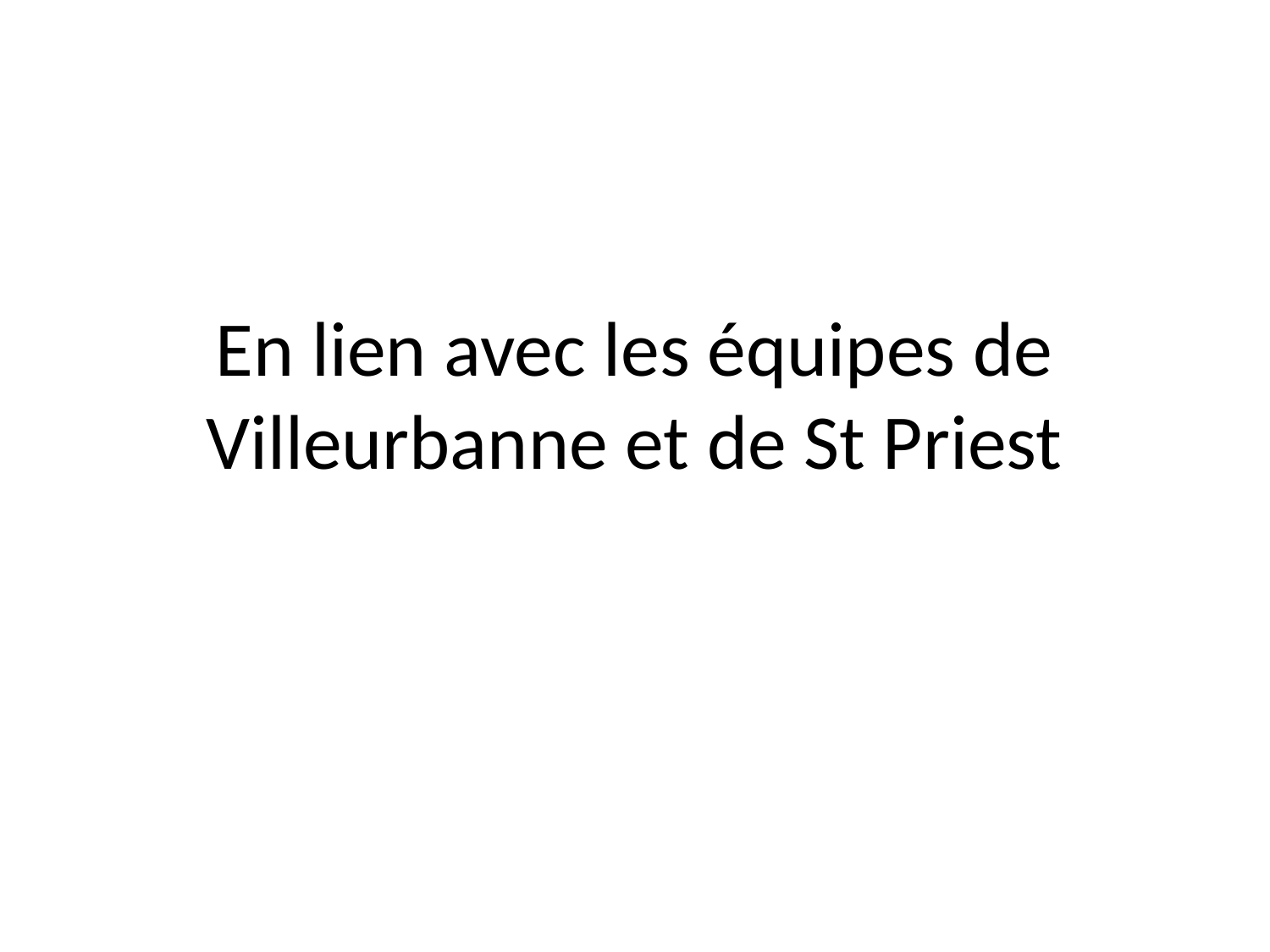

# En lien avec les équipes de Villeurbanne et de St Priest